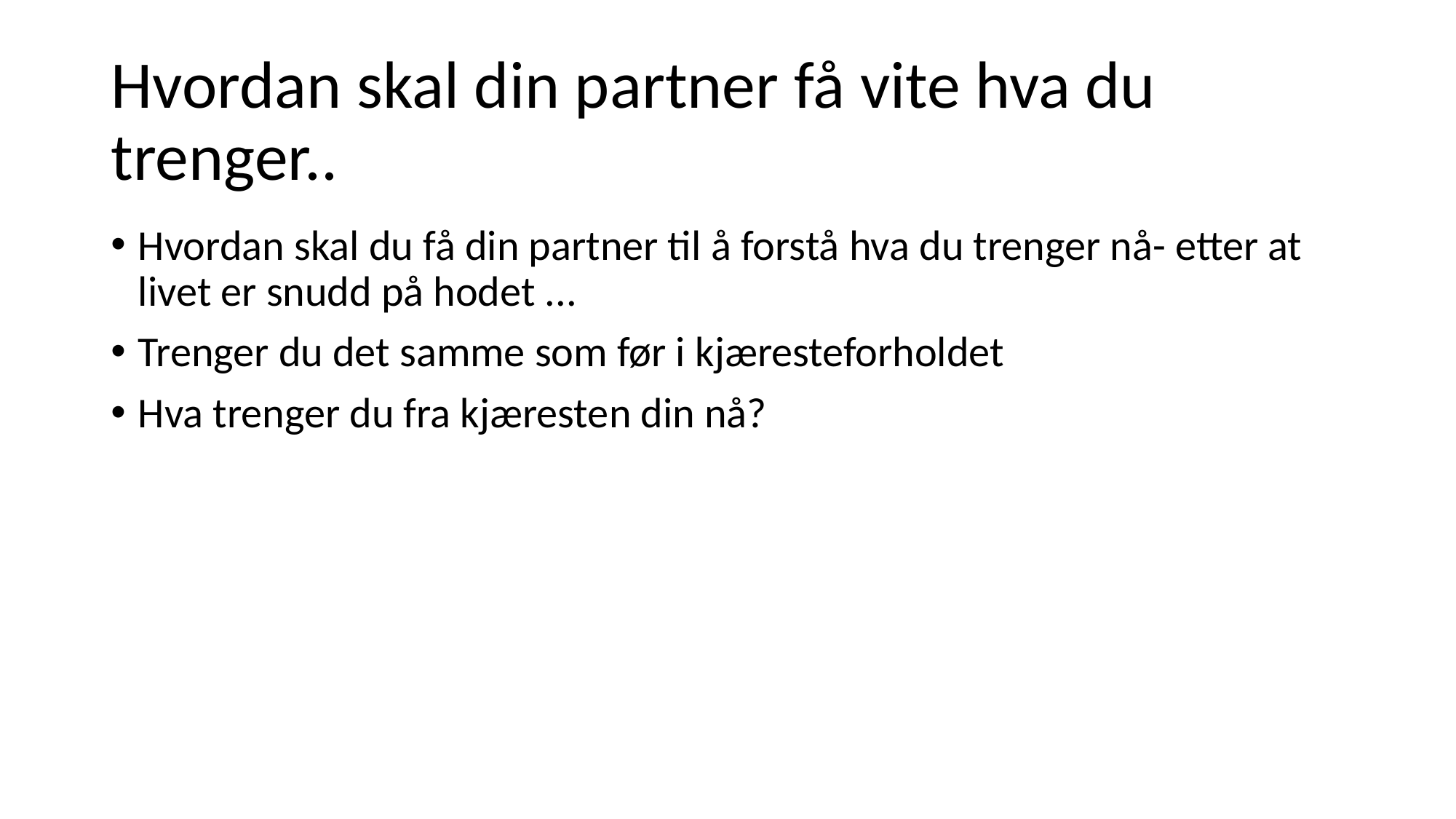

# Hvordan skal din partner få vite hva du trenger..
Hvordan skal du få din partner til å forstå hva du trenger nå- etter at livet er snudd på hodet ...
Trenger du det samme som før i kjæresteforholdet
Hva trenger du fra kjæresten din nå?